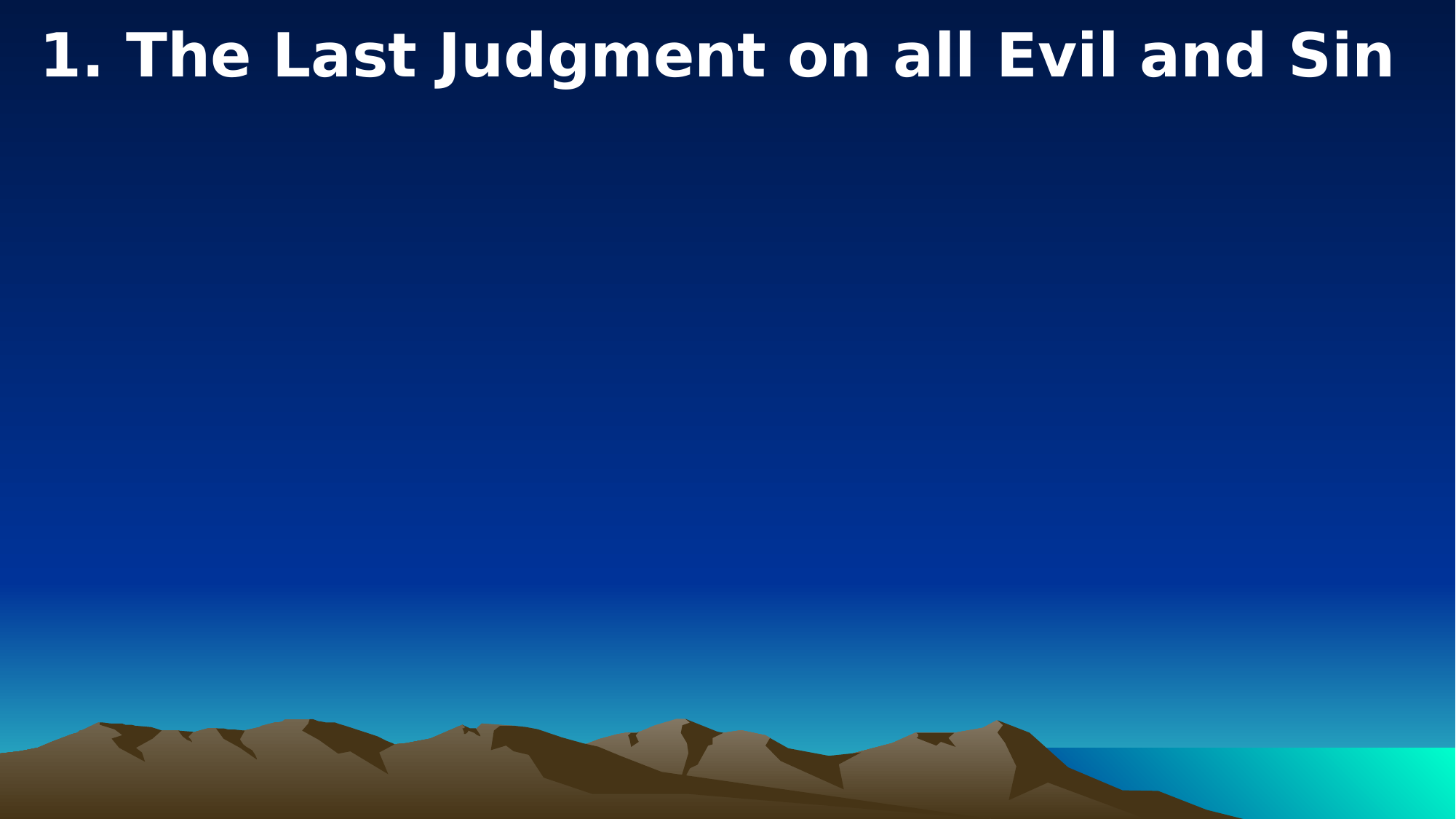

1. The Last Judgment on all Evil and Sin